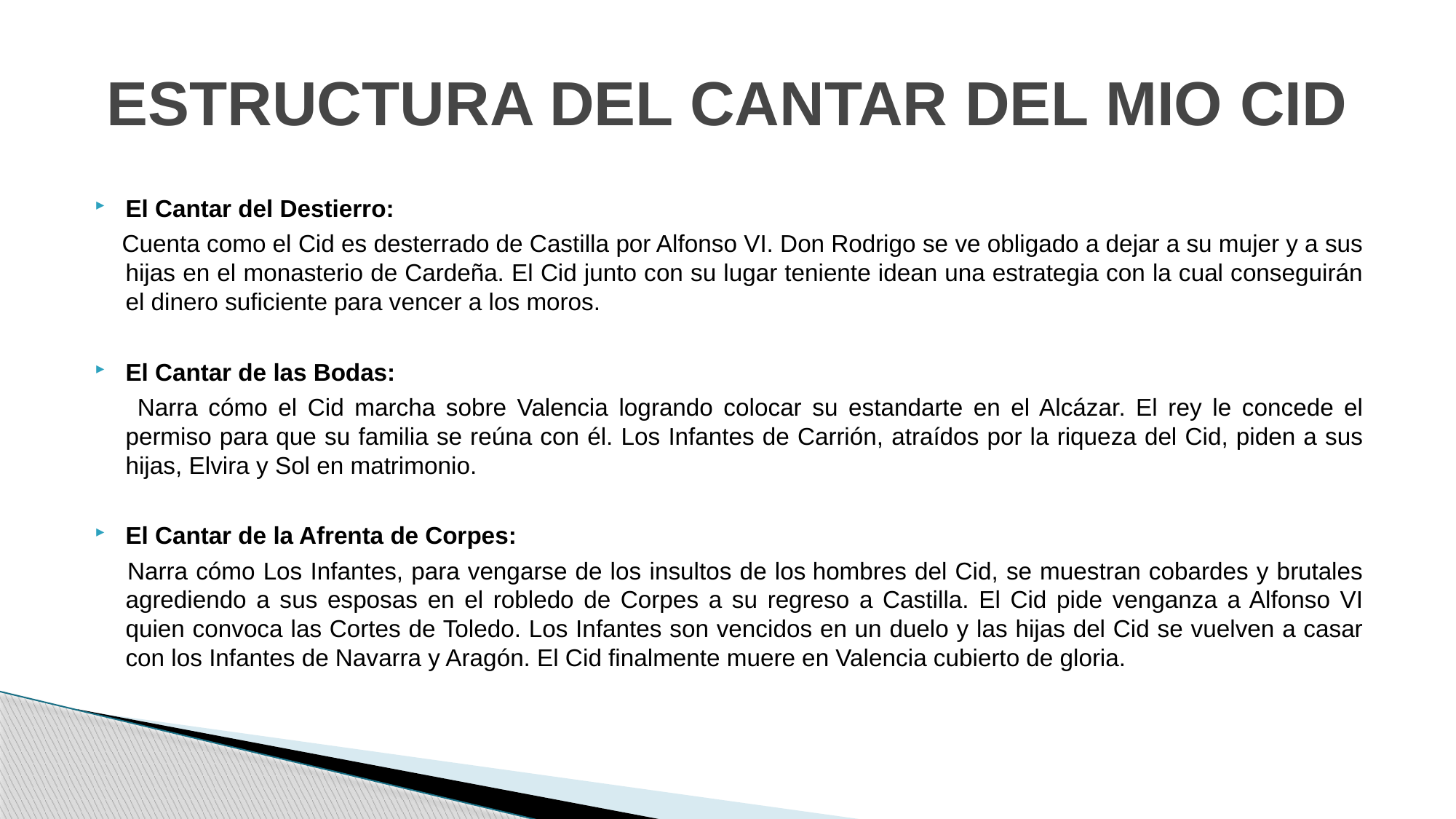

# ESTRUCTURA DEL CANTAR DEL MIO CID
El Cantar del Destierro:
    Cuenta como el Cid es desterrado de Castilla por Alfonso VI. Don Rodrigo se ve obligado a dejar a su mujer y a sus hijas en el monasterio de Cardeña. El Cid junto con su lugar teniente idean una estrategia con la cual conseguirán el dinero suficiente para vencer a los moros.

El Cantar de las Bodas:
    Narra cómo el Cid marcha sobre Valencia logrando colocar su estandarte en el Alcázar. El rey le concede el permiso para que su familia se reúna con él. Los Infantes de Carrión, atraídos por la riqueza del Cid, piden a sus hijas, Elvira y Sol en matrimonio.

El Cantar de la Afrenta de Corpes:
    Narra cómo Los Infantes, para vengarse de los insultos de los hombres del Cid, se muestran cobardes y brutales agrediendo a sus esposas en el robledo de Corpes a su regreso a Castilla. El Cid pide venganza a Alfonso VI quien convoca las Cortes de Toledo. Los Infantes son vencidos en un duelo y las hijas del Cid se vuelven a casar con los Infantes de Navarra y Aragón. El Cid finalmente muere en Valencia cubierto de gloria.